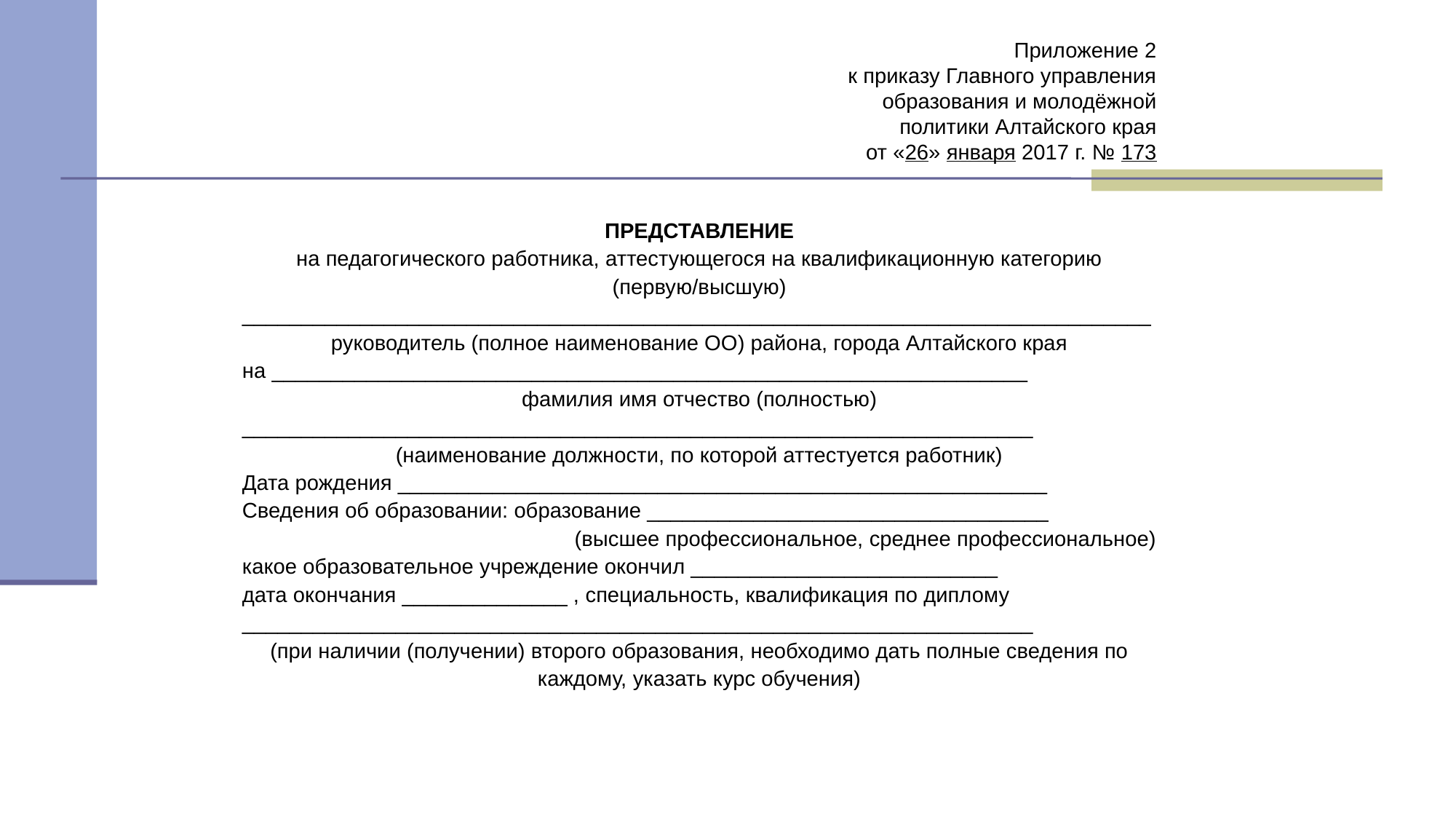

Приложение 2
к приказу Главного управления
образования и молодёжной
политики Алтайского края
от «26» января 2017 г. № 173

ПРЕДСТАВЛЕНИЕ
на педагогического работника, аттестующегося на квалификационную категорию (первую/высшую)
_____________________________________________________________________________
руководитель (полное наименование ОО) района, города Алтайского края
на ________________________________________________________________
фамилия имя отчество (полностью)
___________________________________________________________________
(наименование должности, по которой аттестуется работник)
Дата рождения _______________________________________________________
Сведения об образовании: образование __________________________________
(высшее профессиональное, среднее профессиональное)
какое образовательное учреждение окончил __________________________
дата окончания ______________ , специальность, квалификация по диплому  ___________________________________________________________________
(при наличии (получении) второго образования, необходимо дать полные сведения по каждому, указать курс обучения)